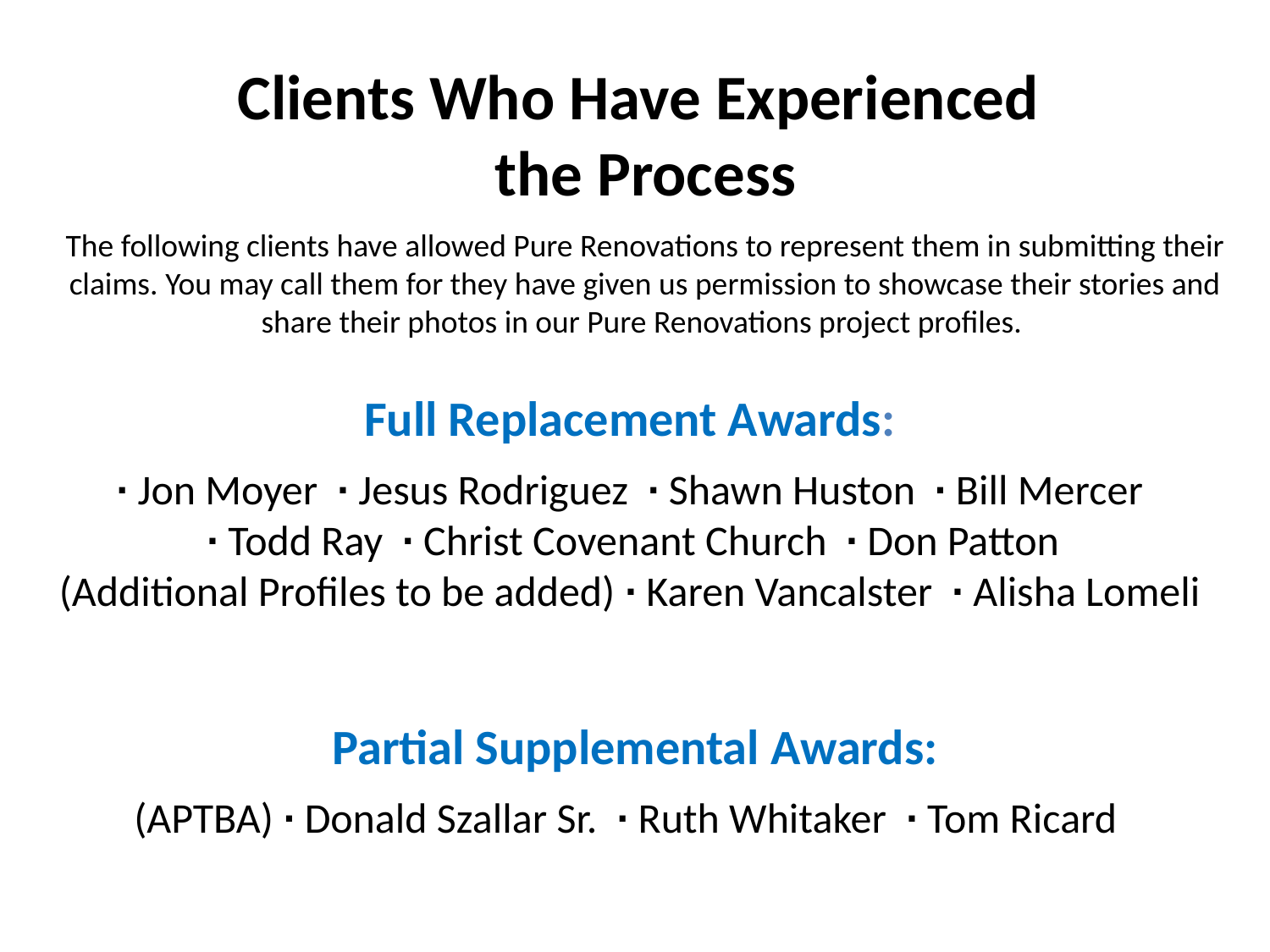

Clients Who Have Experienced
the Process

The following clients have allowed Pure Renovations to represent them in submitting their claims. You may call them for they have given us permission to showcase their stories and share their photos in our Pure Renovations project profiles.
Full Replacement Awards:

∙ Jon Moyer  ∙ Jesus Rodriguez  ∙ Shawn Huston  ∙ Bill Mercer
  ∙ Todd Ray  ∙ Christ Covenant Church  ∙ Don Patton
(Additional Profiles to be added) ∙ Karen Vancalster  ∙ Alisha Lomeli
Partial Supplemental Awards:

(APTBA) ∙ Donald Szallar Sr.  ∙ Ruth Whitaker  ∙ Tom Ricard